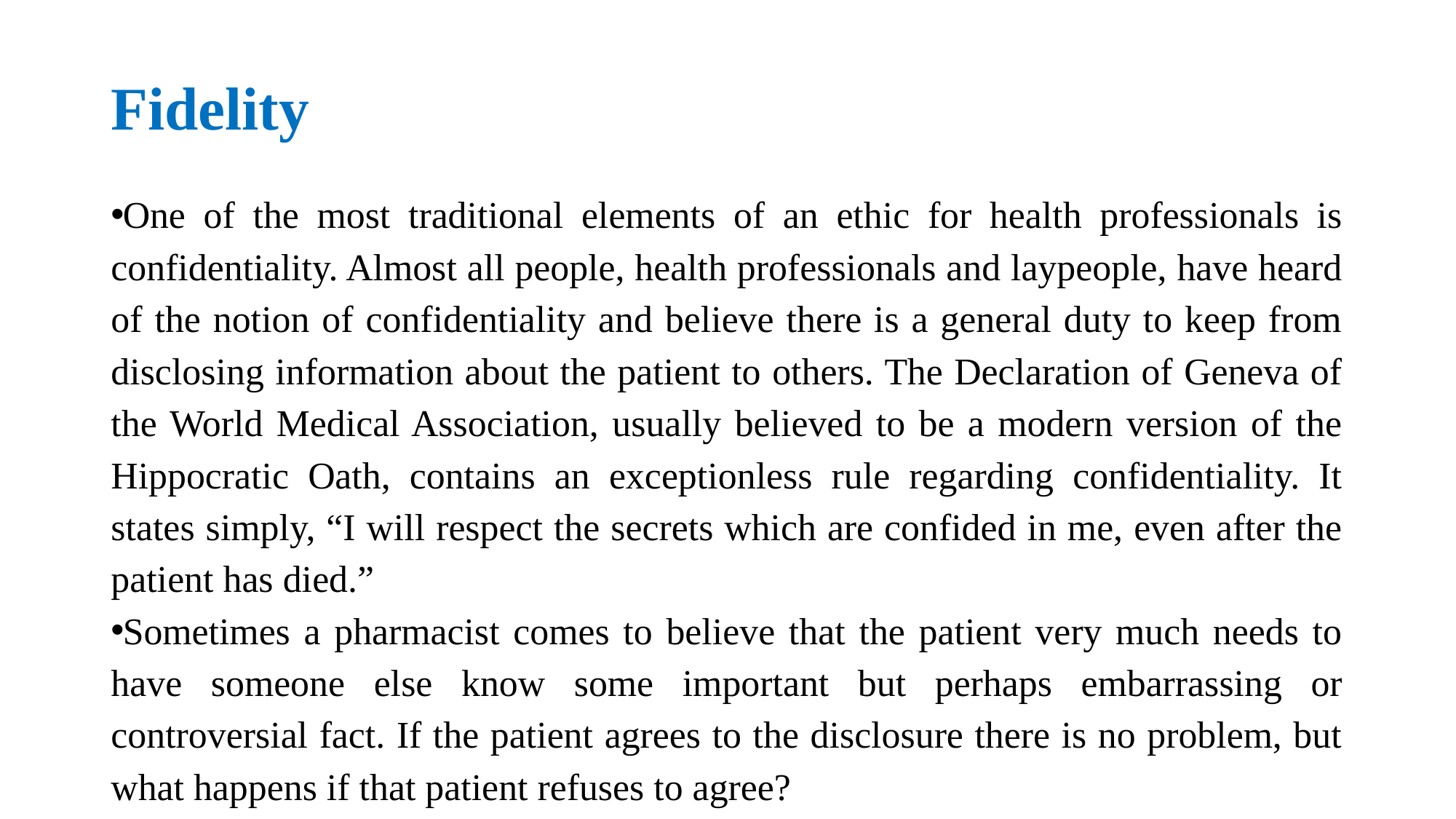

# Fidelity
One of the most traditional elements of an ethic for health professionals is confidentiality. Almost all people, health professionals and laypeople, have heard of the notion of confidentiality and believe there is a general duty to keep from disclosing information about the patient to others. The Declaration of Geneva of the World Medical Association, usually believed to be a modern version of the Hippocratic Oath, contains an exceptionless rule regarding confidentiality. It states simply, “I will respect the secrets which are confided in me, even after the patient has died.”
Sometimes a pharmacist comes to believe that the patient very much needs to have someone else know some important but perhaps embarrassing or controversial fact. If the patient agrees to the disclosure there is no problem, but what happens if that patient refuses to agree?